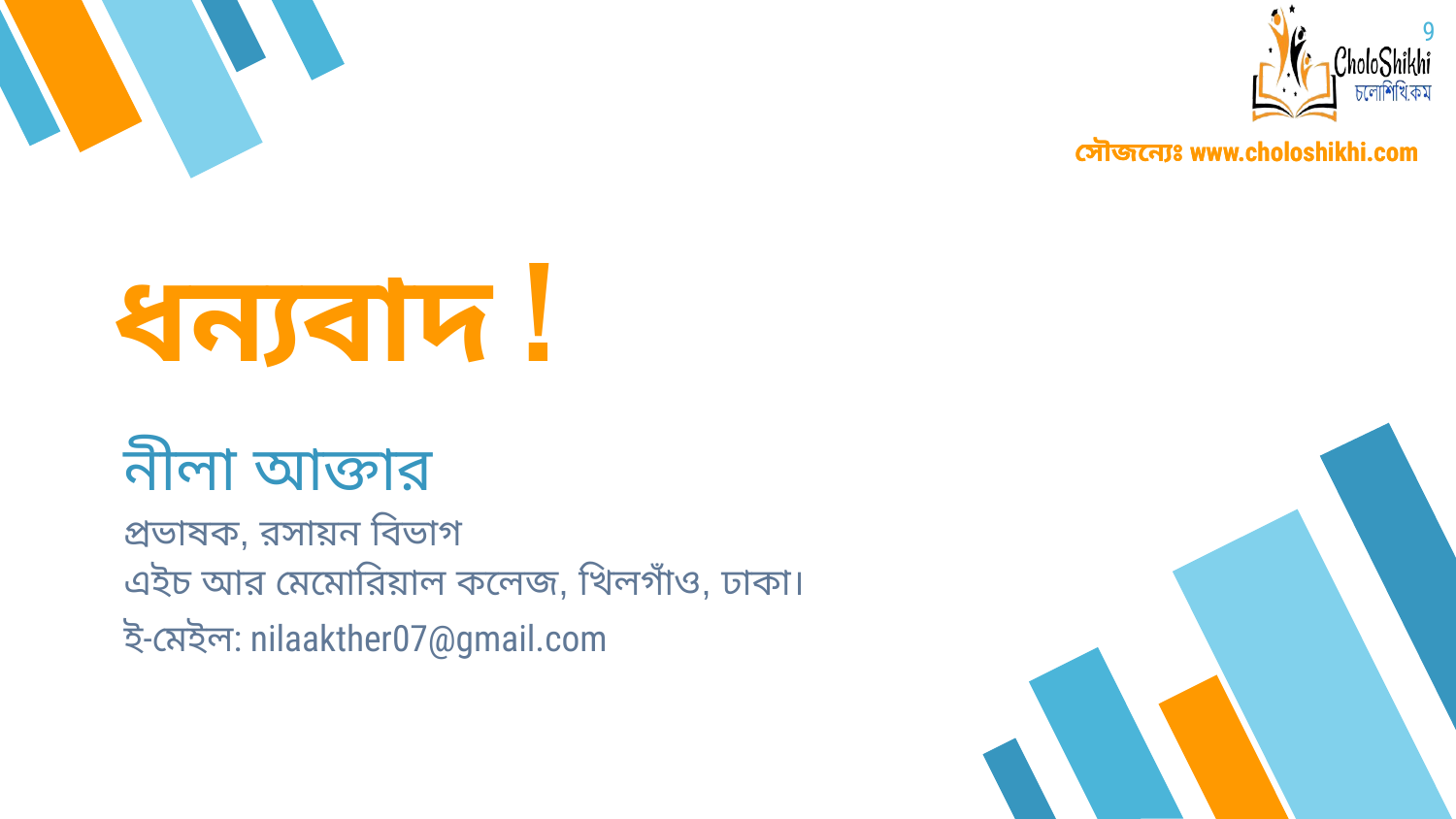

9
সৌজন্যেঃ www.choloshikhi.com
ধন্যবাদ !
নীলা আক্তার
প্রভাষক, রসায়ন বিভাগ
এইচ আর মেমোরিয়াল কলেজ, খিলগাঁও, ঢাকা।
ই-মেইল: nilaakther07@gmail.com